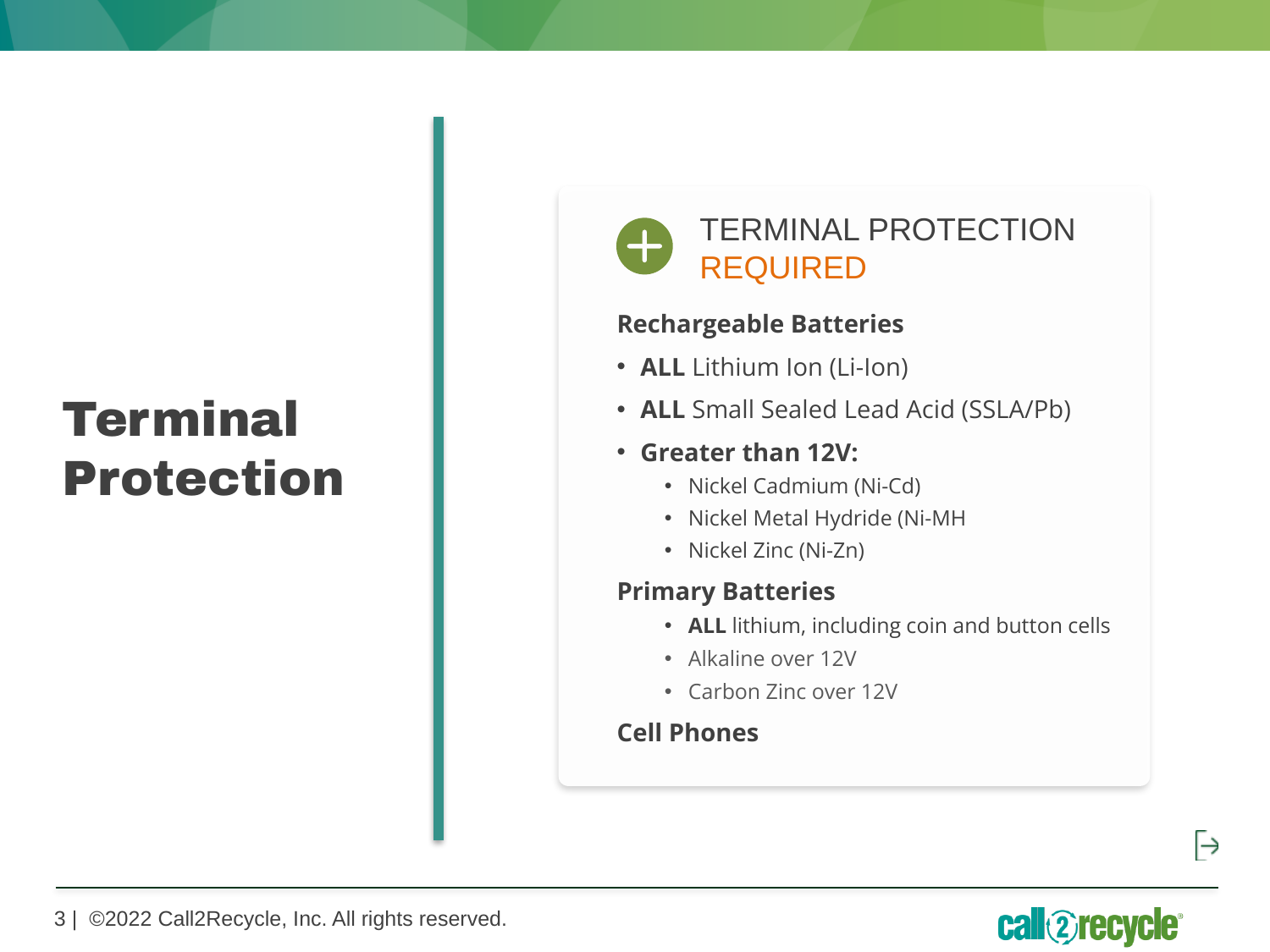

TERMINAL PROTECTION REQUIRED
Terminal Protection

Rechargeable Batteries
ALL Lithium Ion (Li-Ion)
ALL Small Sealed Lead Acid (SSLA/Pb)
Greater than 12V:
Nickel Cadmium (Ni-Cd)
Nickel Metal Hydride (Ni-MH
Nickel Zinc (Ni-Zn)
Primary Batteries
ALL lithium, including coin and button cells
Alkaline over 12V
Carbon Zinc over 12V
Cell Phones